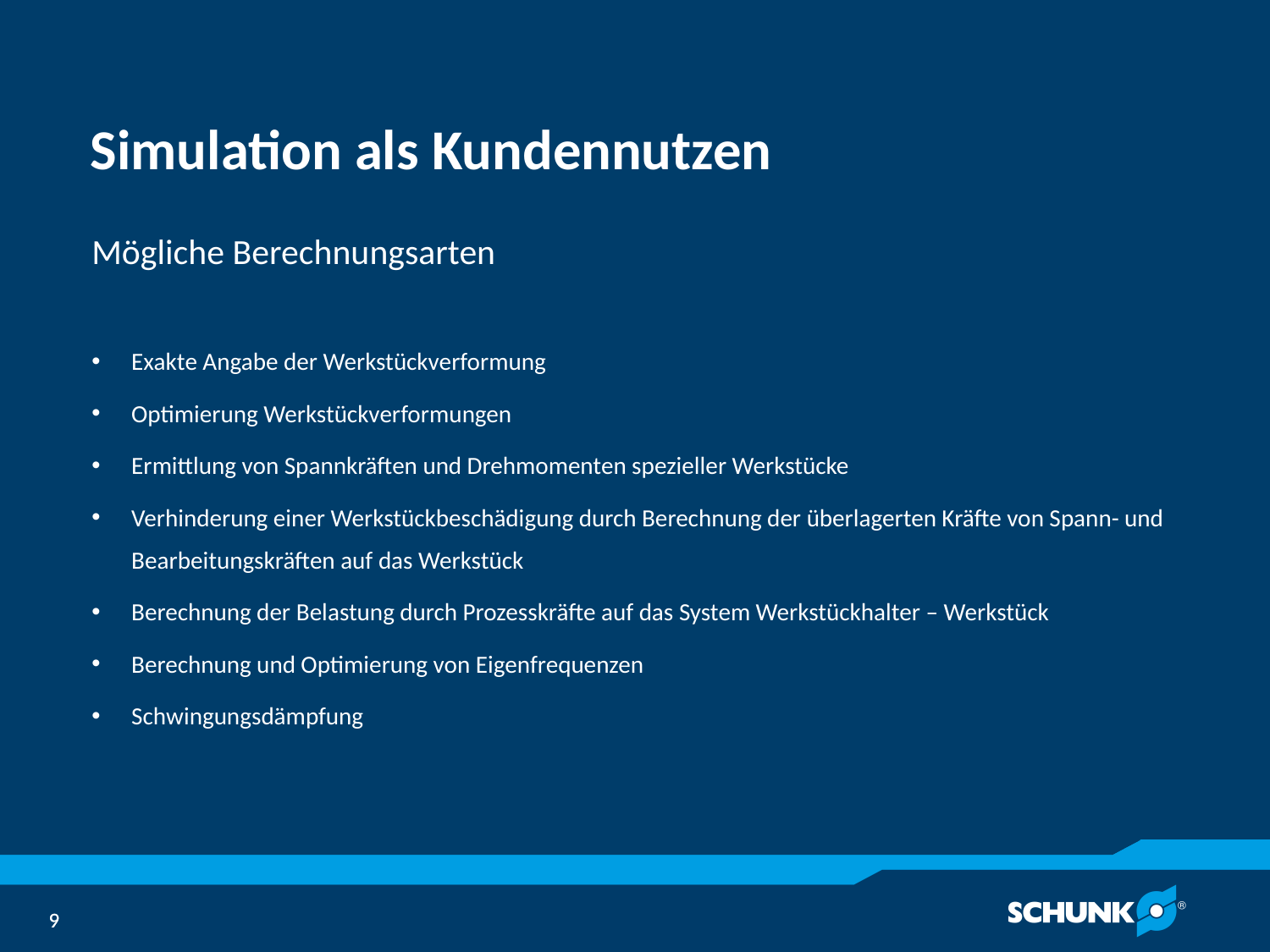

# Simulation als Kundennutzen
Mögliche Berechnungsarten

Exakte Angabe der Werkstückverformung
Optimierung Werkstückverformungen
Ermittlung von Spannkräften und Drehmomenten spezieller Werkstücke
Verhinderung einer Werkstückbeschädigung durch Berechnung der überlagerten Kräfte von Spann- und Bearbeitungskräften auf das Werkstück
Berechnung der Belastung durch Prozesskräfte auf das System Werkstückhalter – Werkstück
Berechnung und Optimierung von Eigenfrequenzen
Schwingungsdämpfung